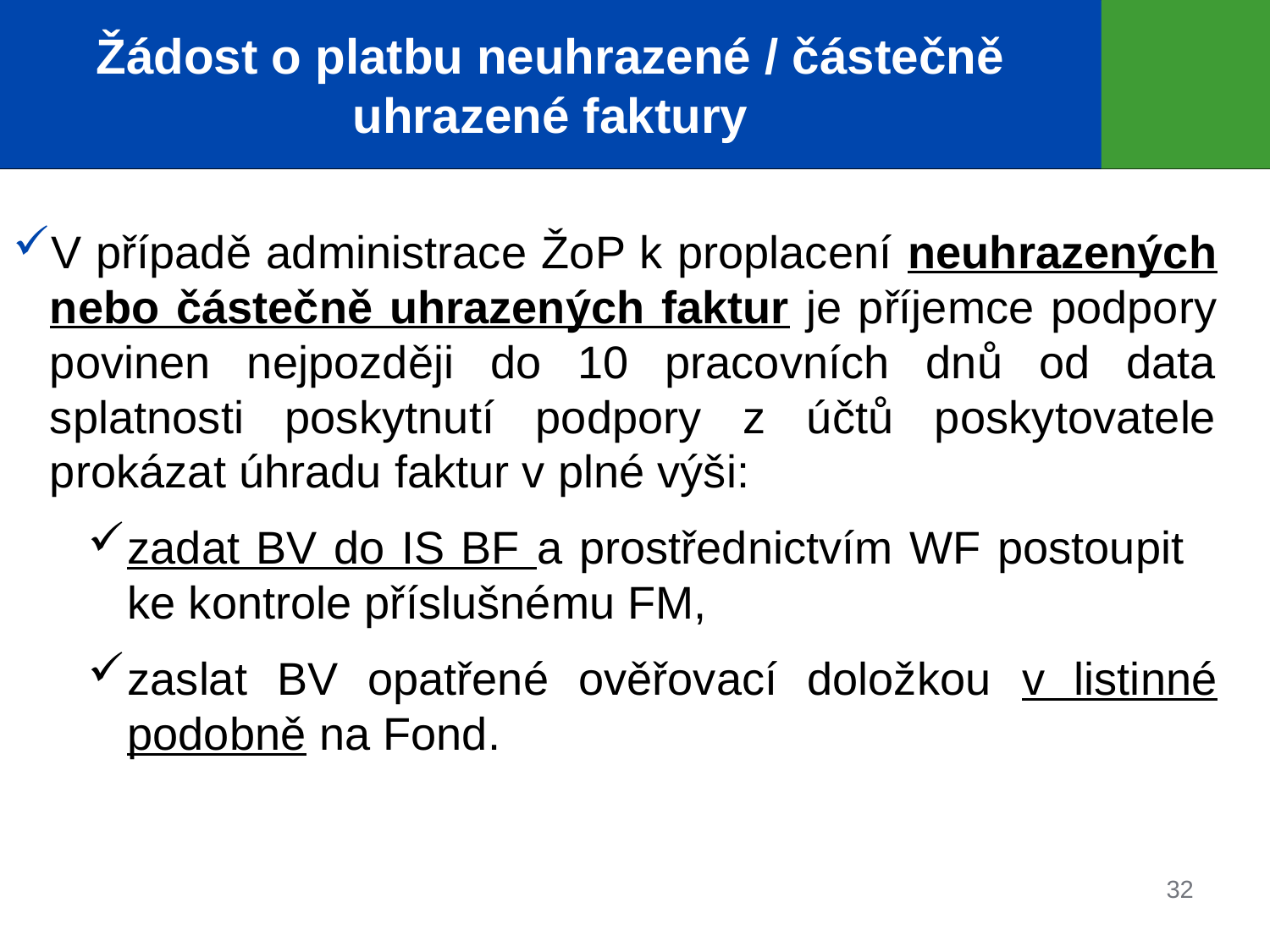

# Žádost o platbu neuhrazené / částečně uhrazené faktury
V případě administrace ŽoP k proplacení neuhrazených nebo částečně uhrazených faktur je příjemce podpory povinen nejpozději do 10 pracovních dnů od data splatnosti poskytnutí podpory z účtů poskytovatele prokázat úhradu faktur v plné výši:
zadat BV do IS BF a prostřednictvím WF postoupit   ke kontrole příslušnému FM,
zaslat BV opatřené ověřovací doložkou v listinné podobně na Fond.
32